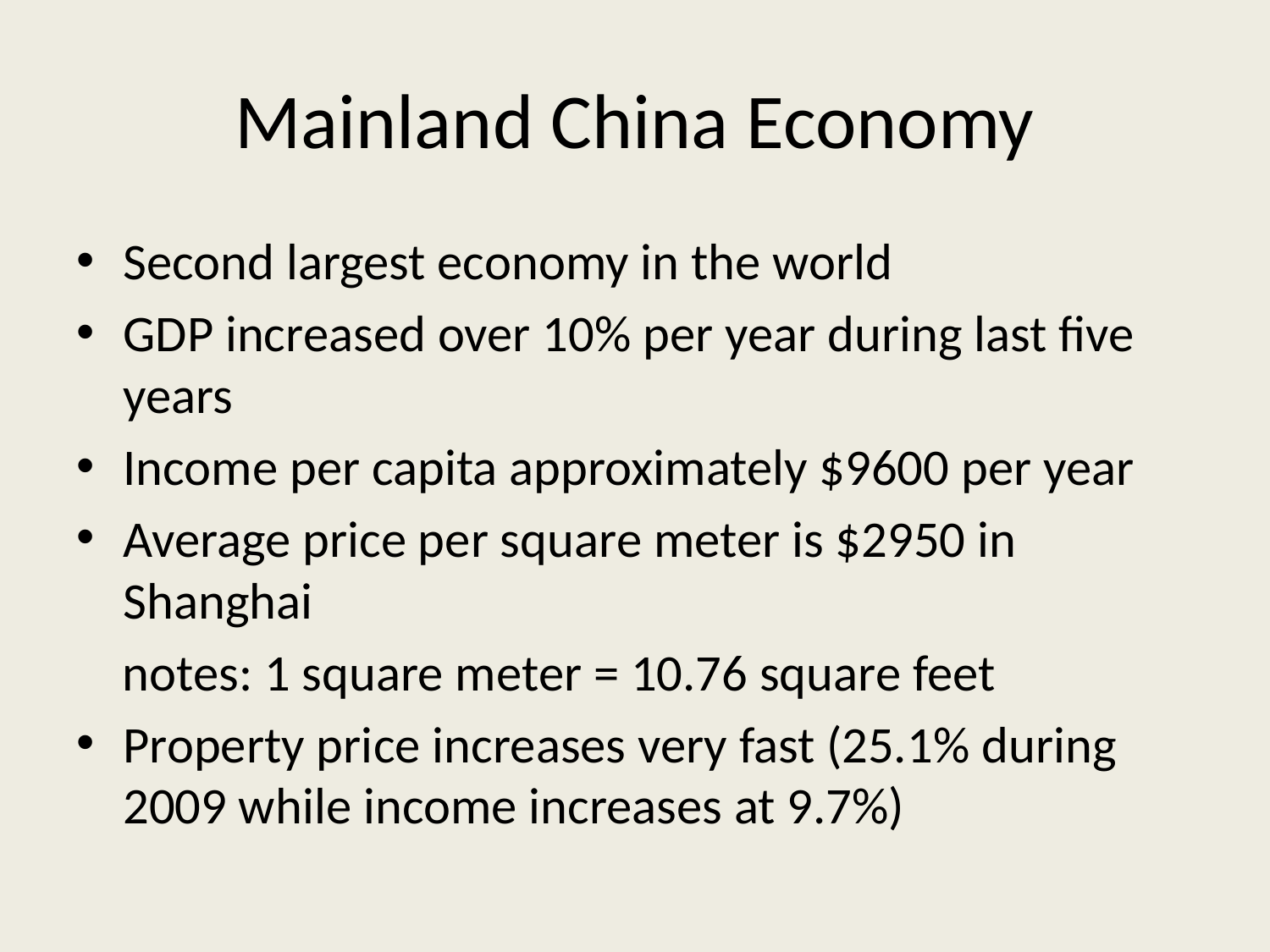

# Mainland China Economy
Second largest economy in the world
GDP increased over 10% per year during last five years
Income per capita approximately $9600 per year
Average price per square meter is $2950 in Shanghai
    notes: 1 square meter = 10.76 square feet
Property price increases very fast (25.1% during 2009 while income increases at 9.7%)